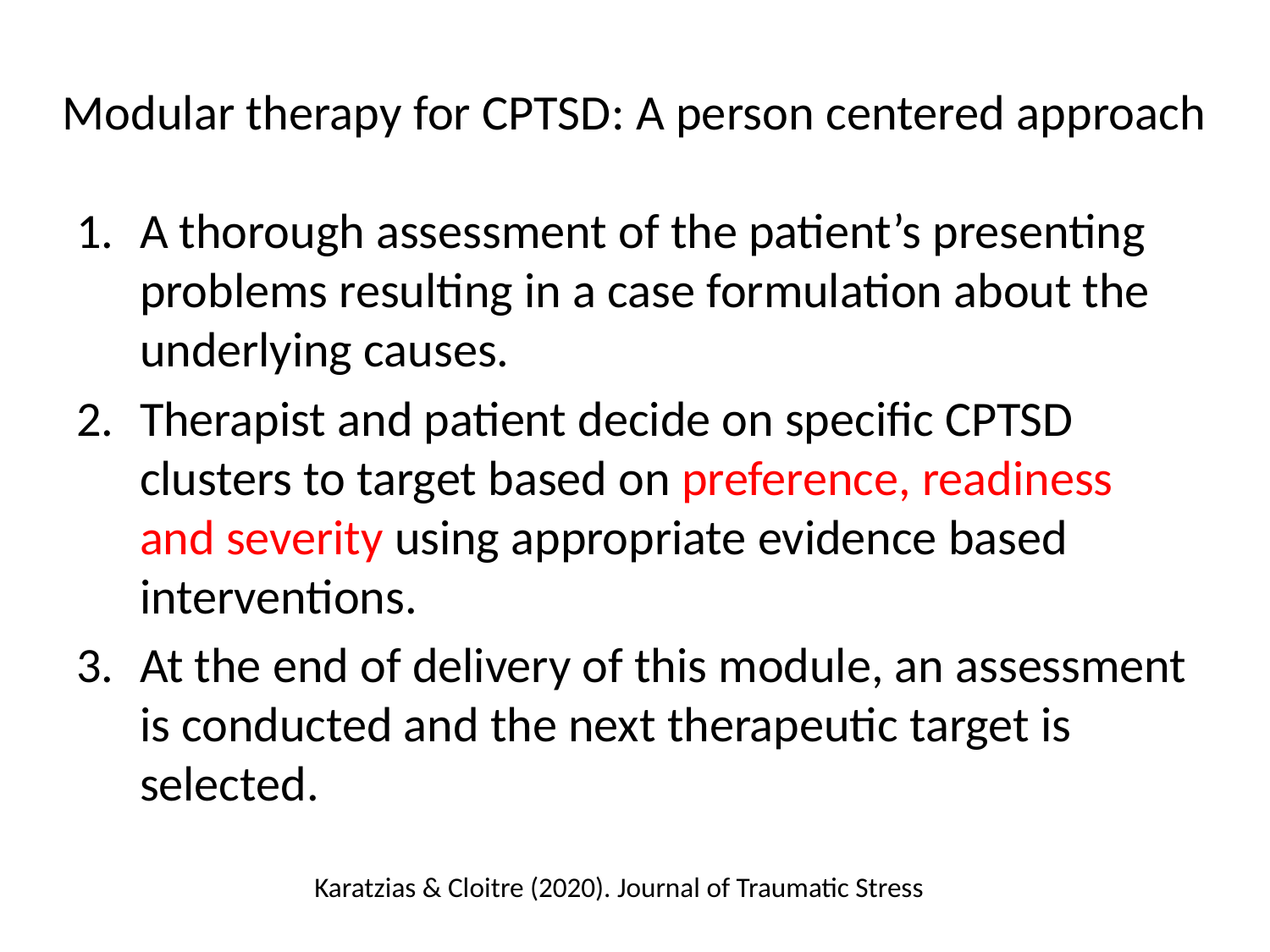

# Modular therapy for CPTSD: A person centered approach
A thorough assessment of the patient’s presenting problems resulting in a case formulation about the underlying causes.
Therapist and patient decide on specific CPTSD clusters to target based on preference, readiness and severity using appropriate evidence based interventions.
At the end of delivery of this module, an assessment is conducted and the next therapeutic target is selected.
Karatzias & Cloitre (2020). Journal of Traumatic Stress